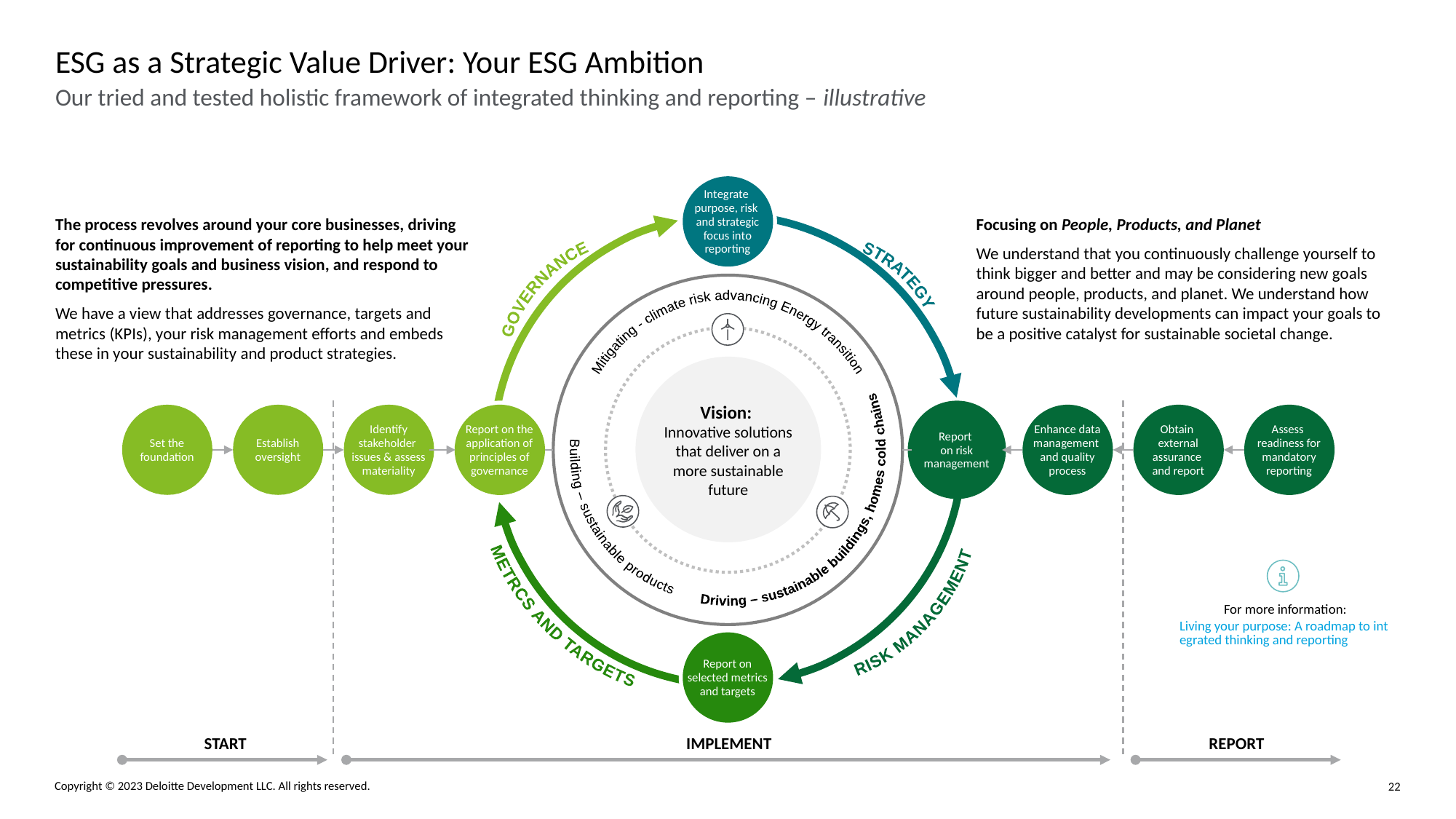

# ESG as a Strategic Value Driver: Your ESG Ambition
Our tried and tested holistic framework of integrated thinking and reporting – illustrative

Integrate
purpose, risk
and strategic focus into reporting

STRATEGY
GOVERNANCE
Driving – sustainable buildings, homes cold chains
Building – sustainable products

Mitigating - climate risk advancing Energy transition

Vision:
Innovative solutions that deliver on a more sustainable future

Set the foundation

Establish oversight

Identify stakeholder
issues & assess materiality

Report on the application of principles of governance

Report
on risk
management

Enhance data management
and quality process

Obtain
external assurance
and report

Assess
readiness for mandatory reporting
METRCS AND TARGETS
RISK MANAGEMENT

Report on selected metrics and targets
The process revolves around your core businesses, driving for continuous improvement of reporting to help meet your sustainability goals and business vision, and respond to competitive pressures.
We have a view that addresses governance, targets and metrics (KPIs), your risk management efforts and embeds these in your sustainability and product strategies.
Focusing on People, Products, and Planet
We understand that you continuously challenge yourself to think bigger and better and may be considering new goals around people, products, and planet. We understand how future sustainability developments can impact your goals to be a positive catalyst for sustainable societal change.

For more information:
Living your purpose: A roadmap to integrated thinking and reporting
START
IMPLEMENT
REPORT